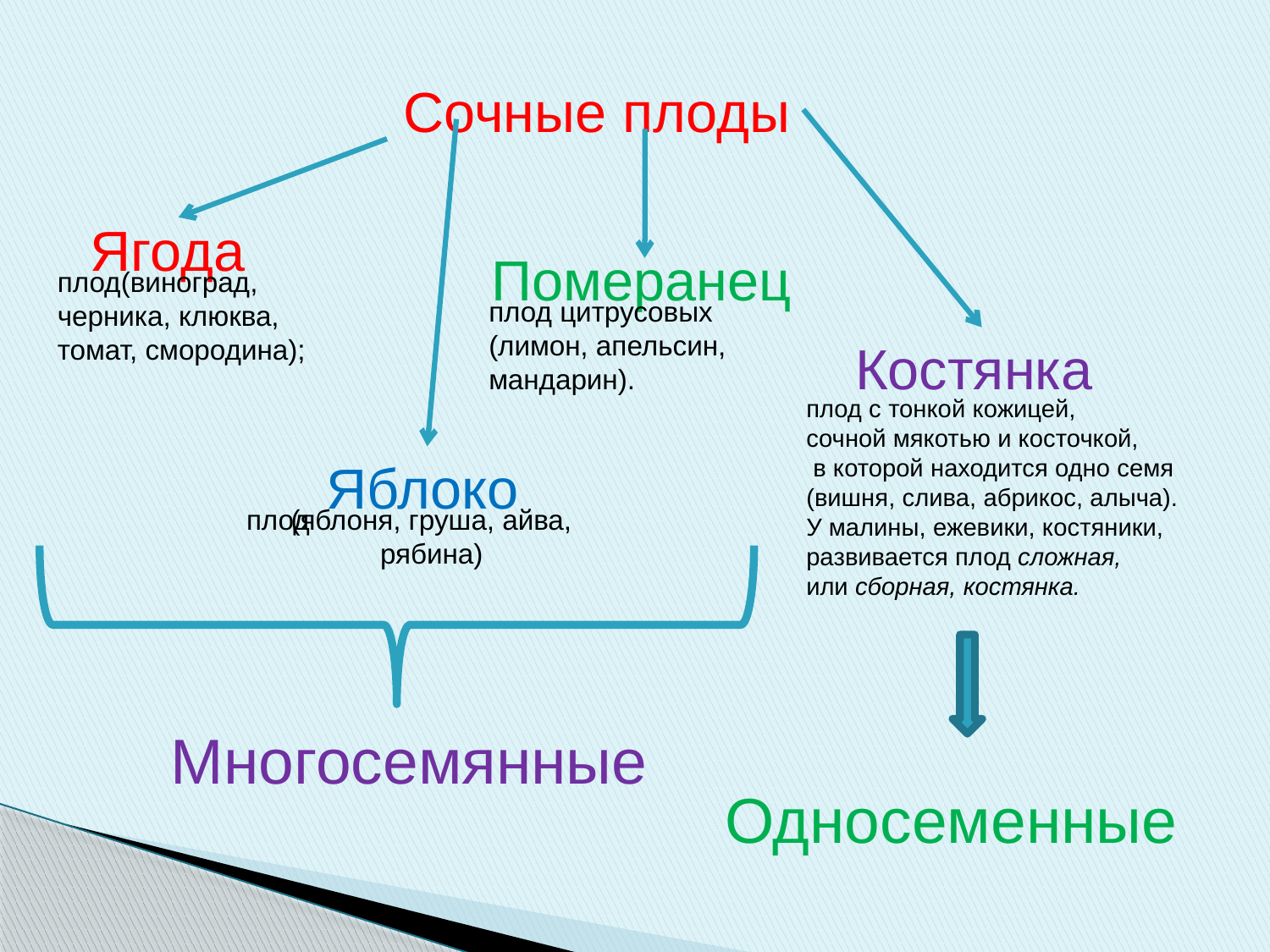

Сочные плоды
Ягода
Померанец
плод(виноград,
черника, клюква,
томат, смородина);

плод цитрусовых
(лимон, апельсин,
мандарин).
Костянка
плод с тонкой кожицей,
сочной мякотью и косточкой,
 в которой находится одно семя
(вишня, слива, абрикос, алыча).
У малины, ежевики, костяники, развивается плод сложная,
или сборная, костянка.
Яблоко
  плод

(яблоня, груша, айва, рябина)

Многосемянные
Односеменные